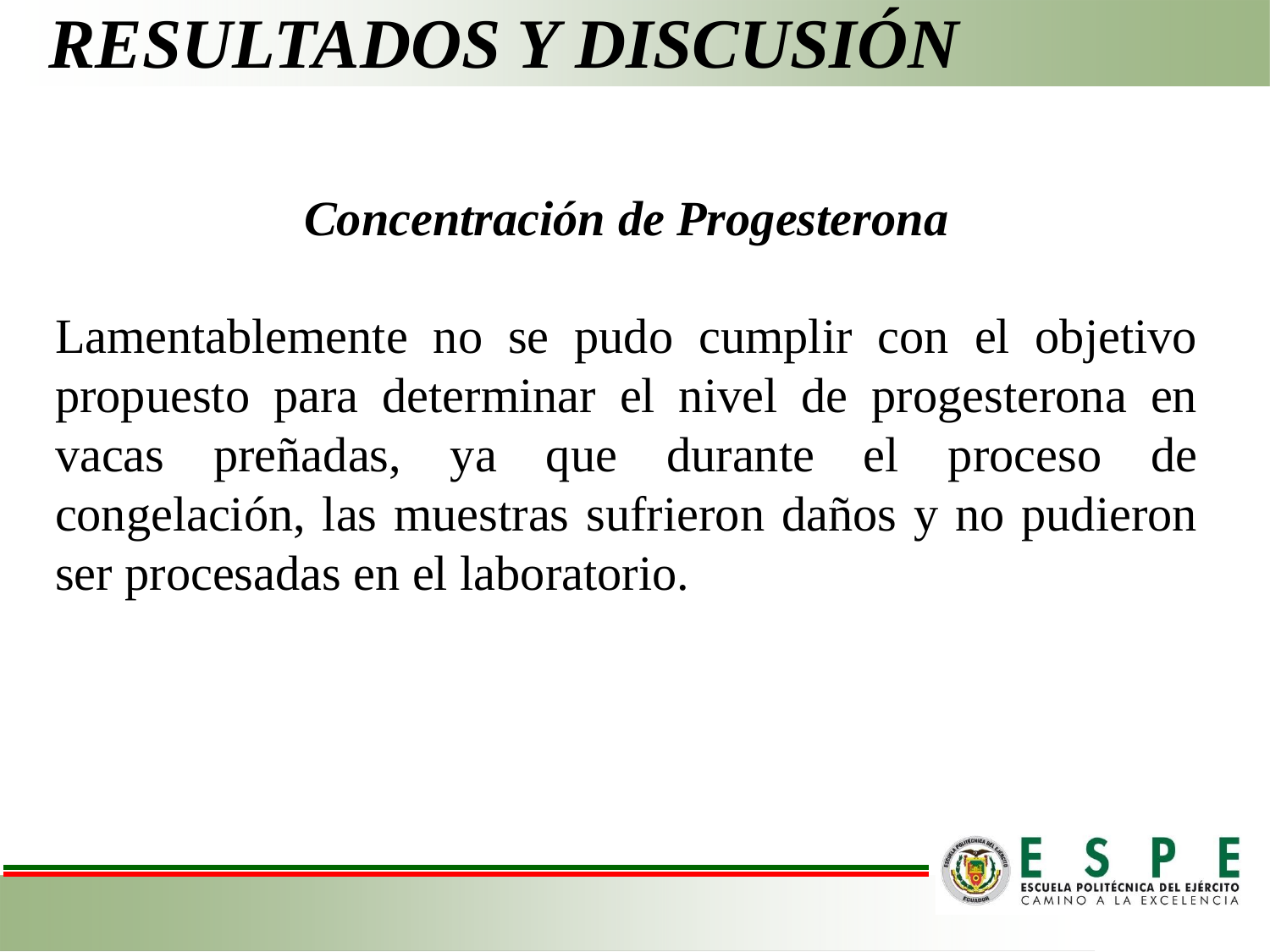

# RESULTADOS Y DISCUSIÓN
Concentración de Progesterona

Lamentablemente no se pudo cumplir con el objetivo propuesto para determinar el nivel de progesterona en vacas preñadas, ya que durante el proceso de congelación, las muestras sufrieron daños y no pudieron ser procesadas en el laboratorio.